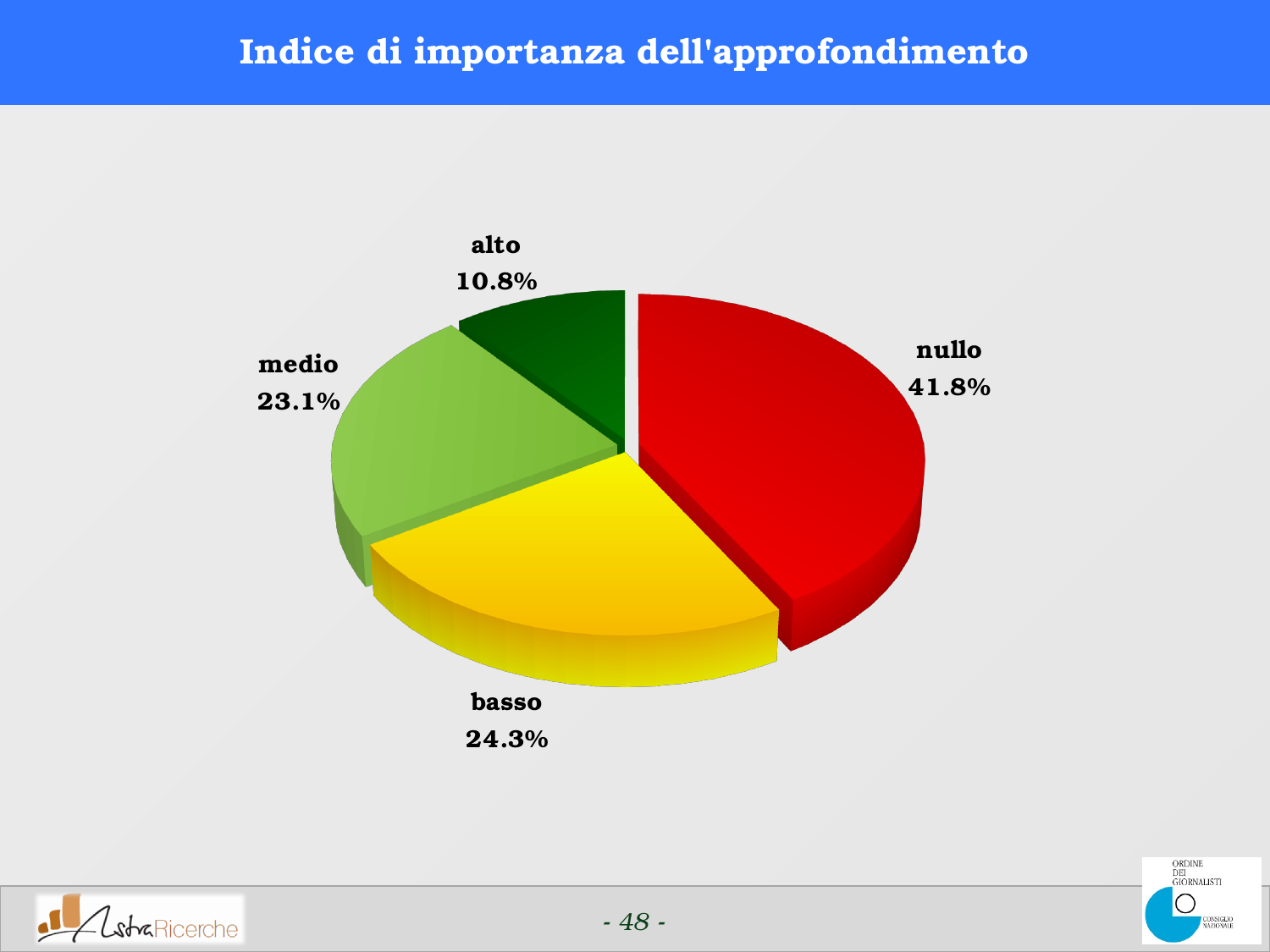

# Indice di importanza dell'approfondimento

[unsupported chart]